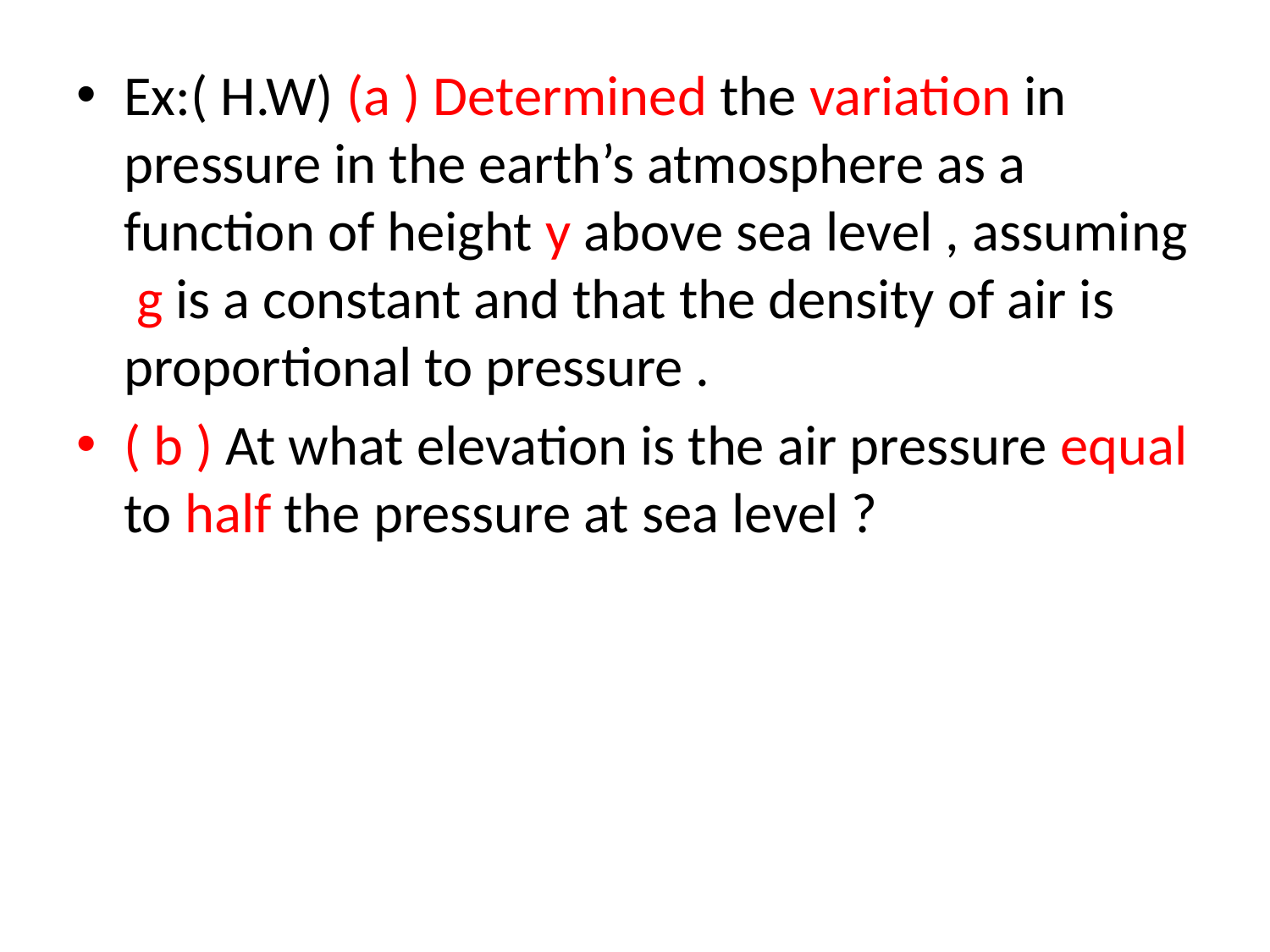

Ex:( H.W) (a ) Determined the variation in pressure in the earth’s atmosphere as a function of height y above sea level , assuming  g is a constant and that the density of air is proportional to pressure .
( b ) At what elevation is the air pressure equal to half the pressure at sea level ?